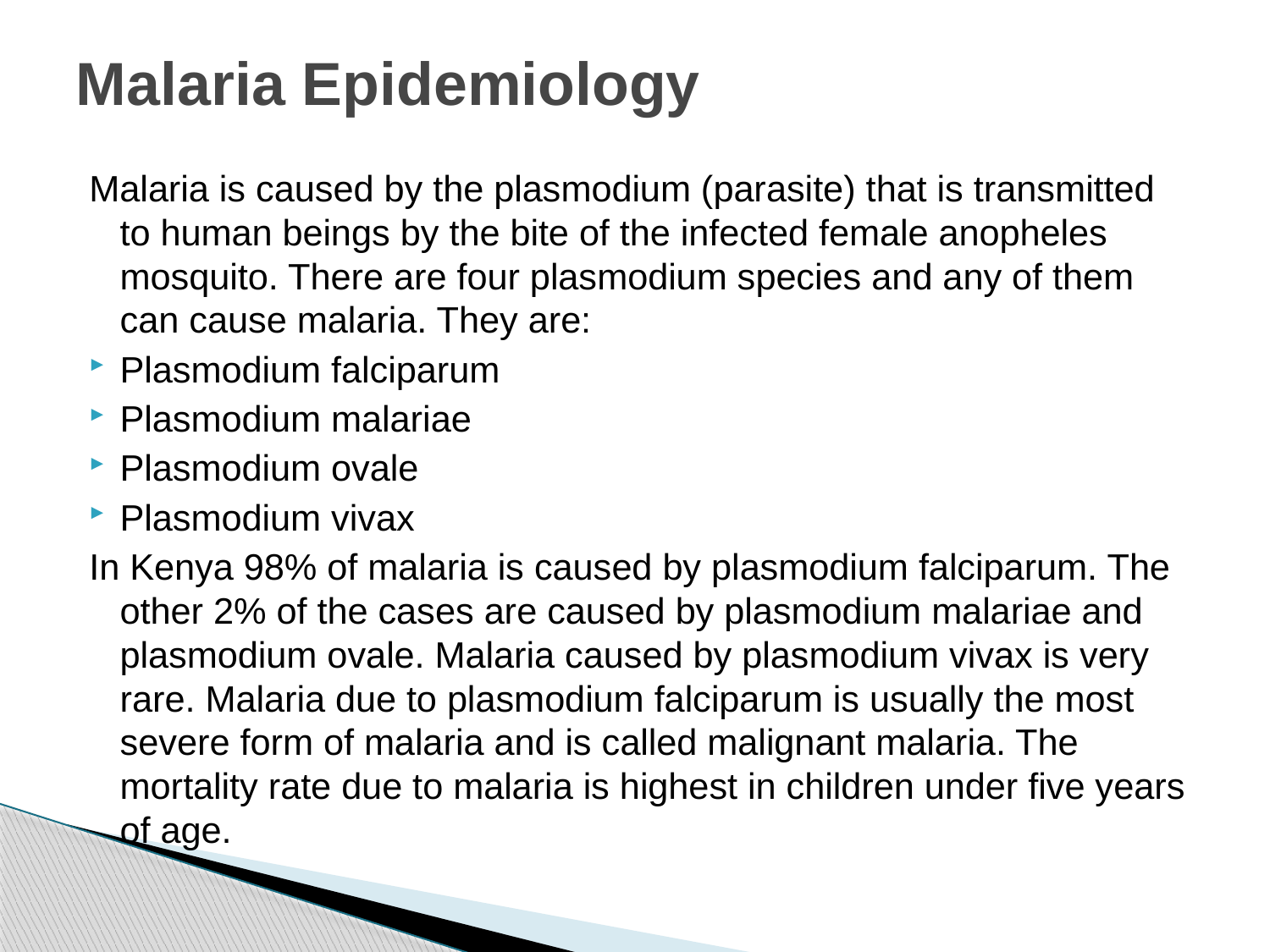

# Malaria Epidemiology
Malaria is caused by the plasmodium (parasite) that is transmitted to human beings by the bite of the infected female anopheles mosquito. There are four plasmodium species and any of them
can cause malaria. They are:
Plasmodium falciparum
Plasmodium malariae
Plasmodium ovale
Plasmodium vivax
In Kenya 98% of malaria is caused by plasmodium falciparum. The other 2% of the cases are caused by plasmodium malariae and plasmodium ovale. Malaria caused by plasmodium vivax is very rare. Malaria due to plasmodium falciparum is usually the most severe form of malaria and is called malignant malaria. The mortality rate due to malaria is highest in children under five years of age.